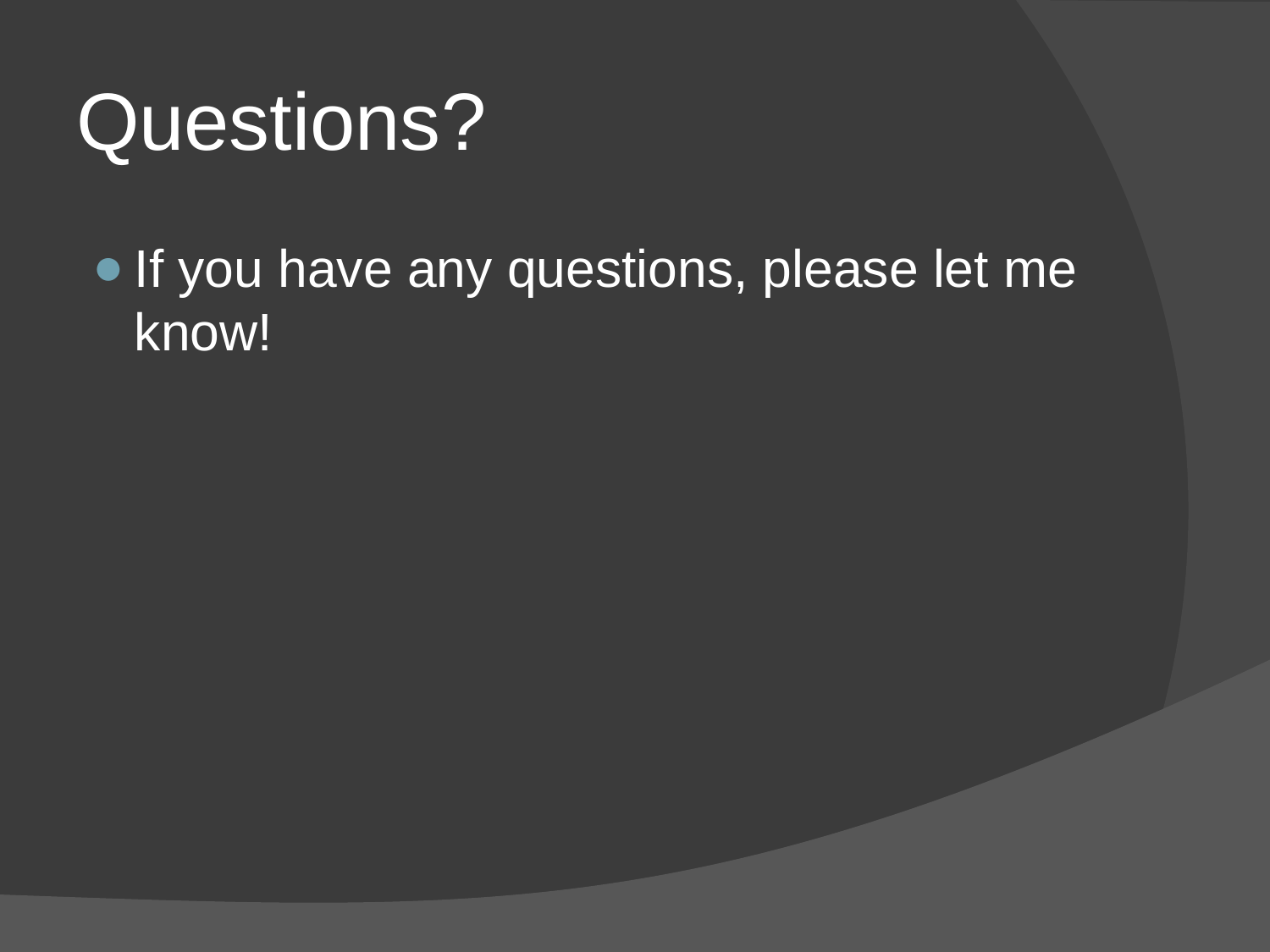

# Questions?
If you have any questions, please let me know!